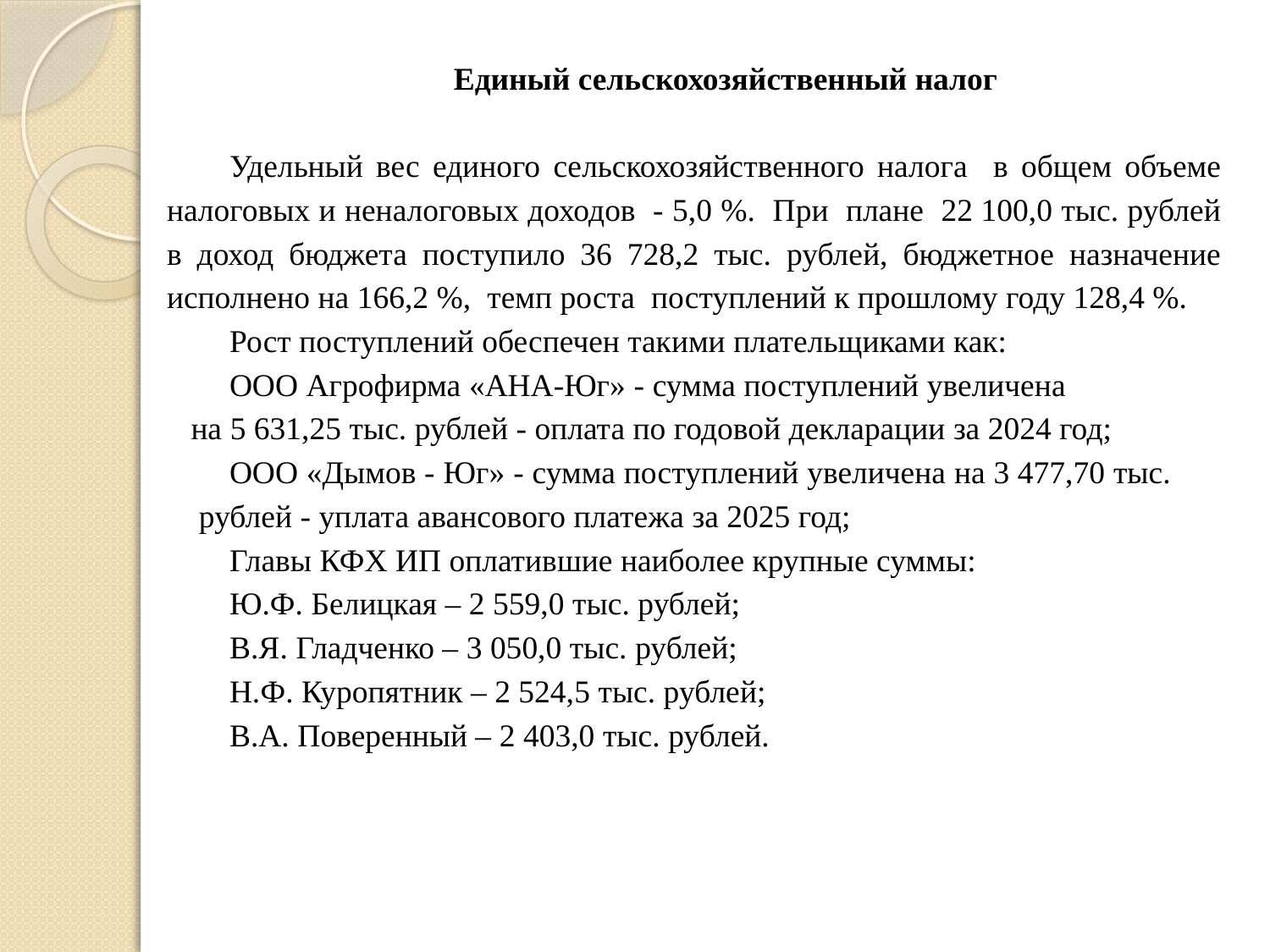

Единый сельскохозяйственный налог

Удельный вес единого сельскохозяйственного налога  в общем объеме налоговых и неналоговых доходов  - 5,0 %.  При  плане  22 100,0 тыс. рублей в доход бюджета поступило 36 728,2 тыс. рублей, бюджетное назначение исполнено на 166,2 %,  темп роста  поступлений к прошлому году 128,4 %.
Рост поступлений обеспечен такими плательщиками как:
ООО Агрофирма «АНА-Юг» - сумма поступлений увеличена                       на 5 631,25 тыс. рублей - оплата по годовой декларации за 2024 год;
ООО «Дымов - Юг» - сумма поступлений увеличена на 3 477,70 тыс.           рублей - уплата авансового платежа за 2025 год;
Главы КФХ ИП оплатившие наиболее крупные суммы:
Ю.Ф. Белицкая – 2 559,0 тыс. рублей;
В.Я. Гладченко – 3 050,0 тыс. рублей;
Н.Ф. Куропятник – 2 524,5 тыс. рублей;
В.А. Поверенный – 2 403,0 тыс. рублей.